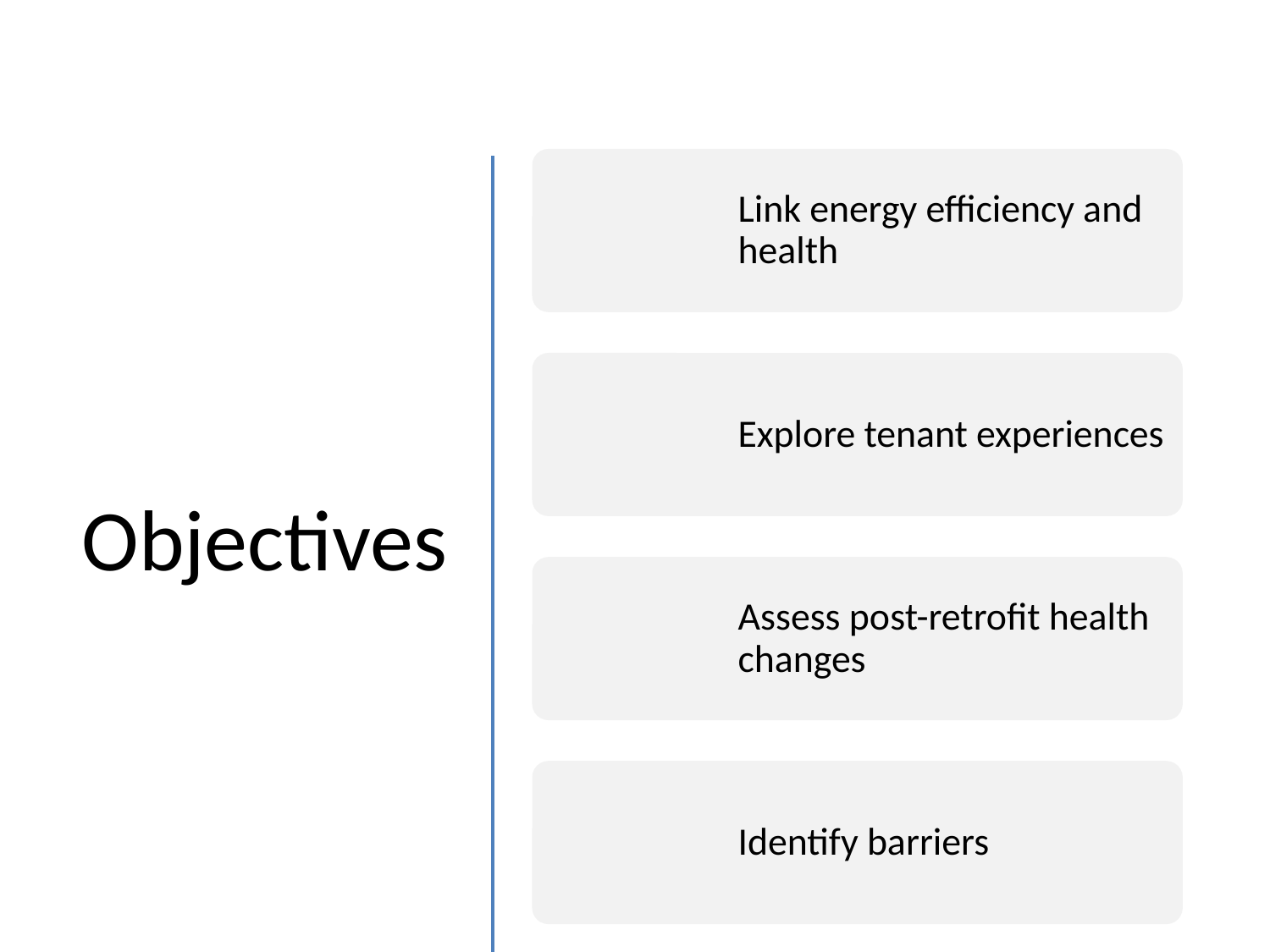

# Objectives
Link energy efficiency and health
Explore tenant experiences
Assess post-retrofit health changes
Identify barriers